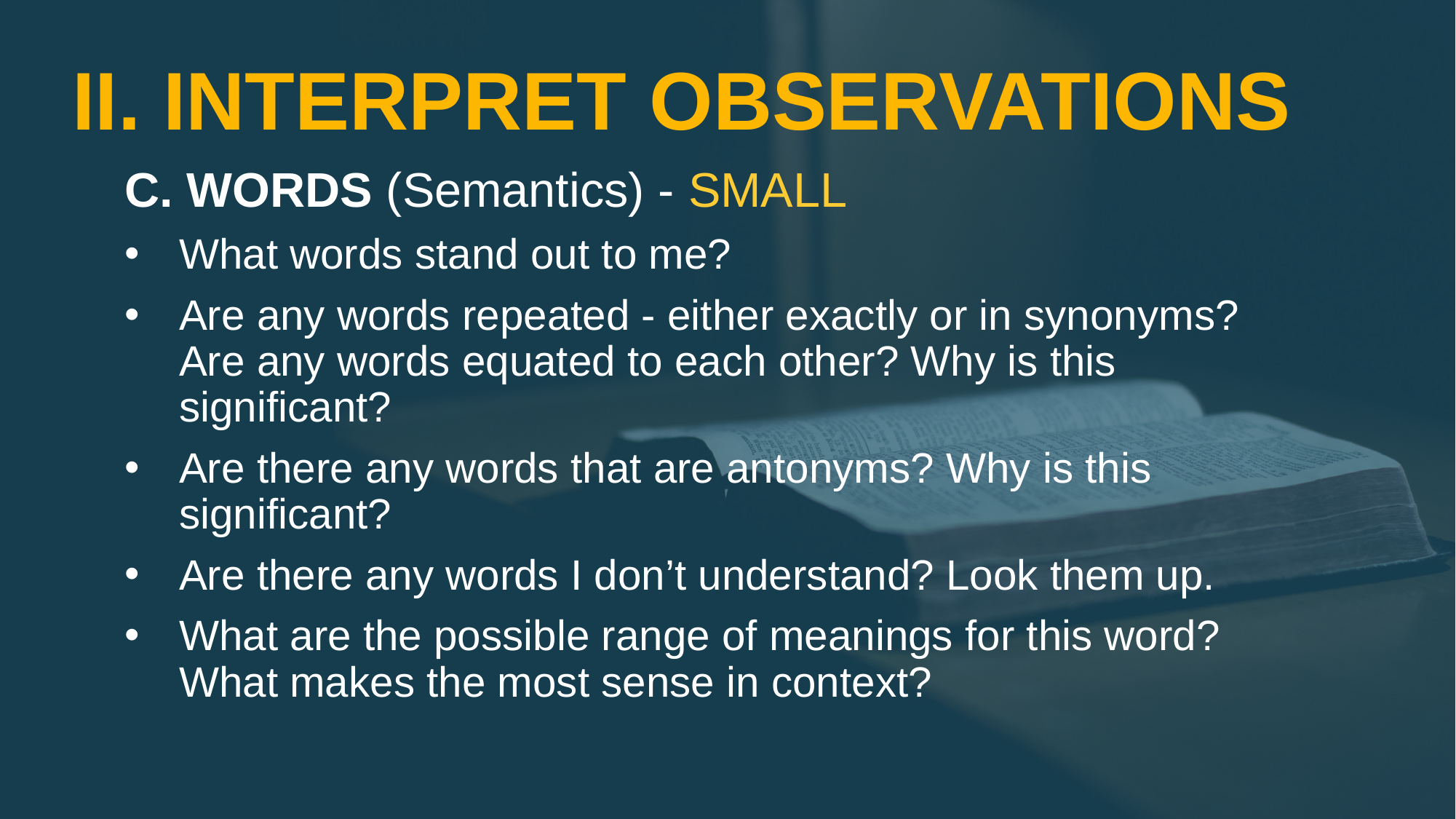

# II. INTERPRET OBSERVATIONS
C. WORDS (Semantics) - SMALL
What words stand out to me?
Are any words repeated - either exactly or in synonyms? Are any words equated to each other? Why is this significant?
Are there any words that are antonyms? Why is this significant?
Are there any words I don’t understand? Look them up.
What are the possible range of meanings for this word? What makes the most sense in context?